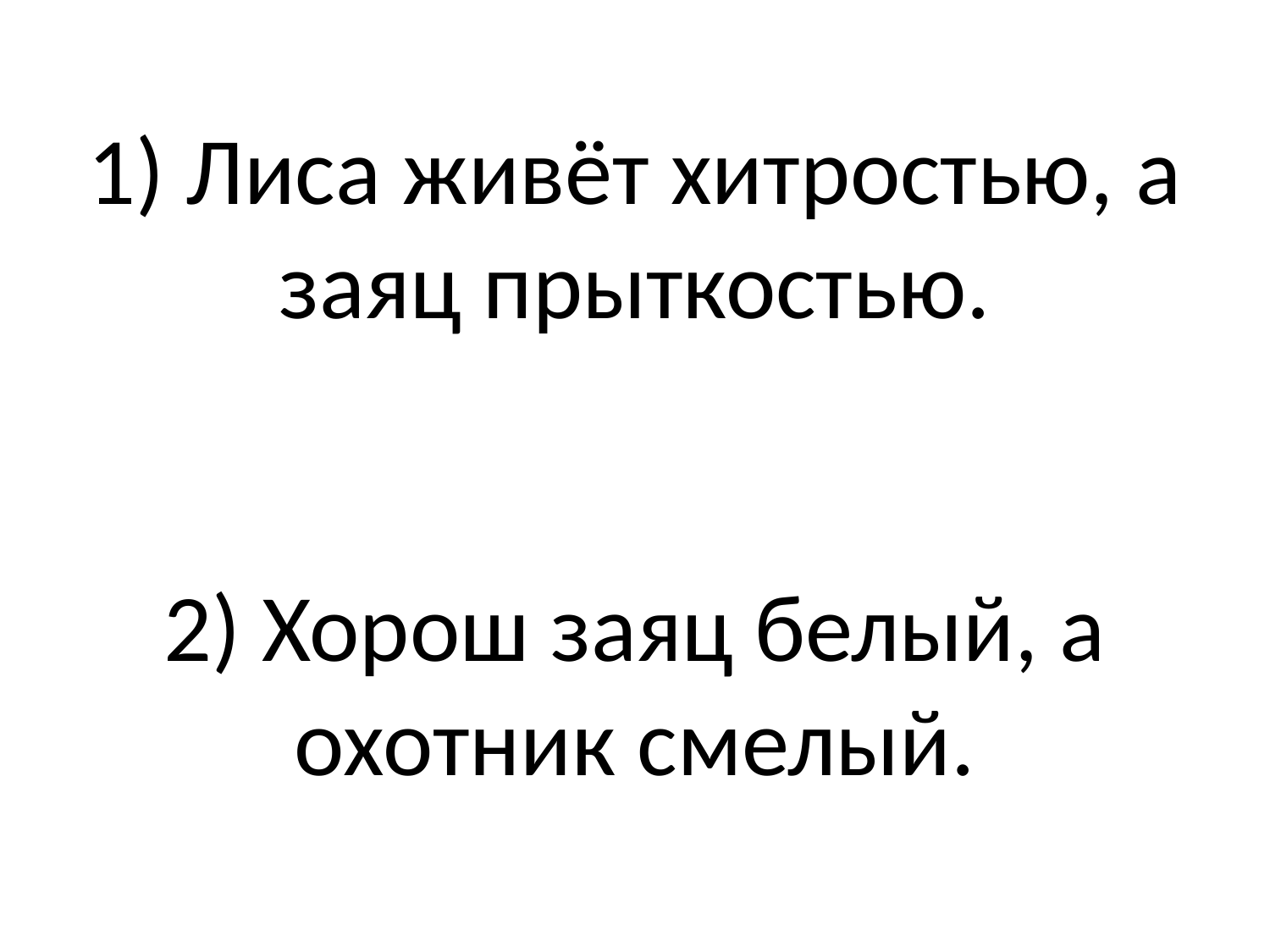

# 1) Лиса живёт хитростью, а заяц прыткостью. 2) Хорош заяц белый, а охотник смелый.